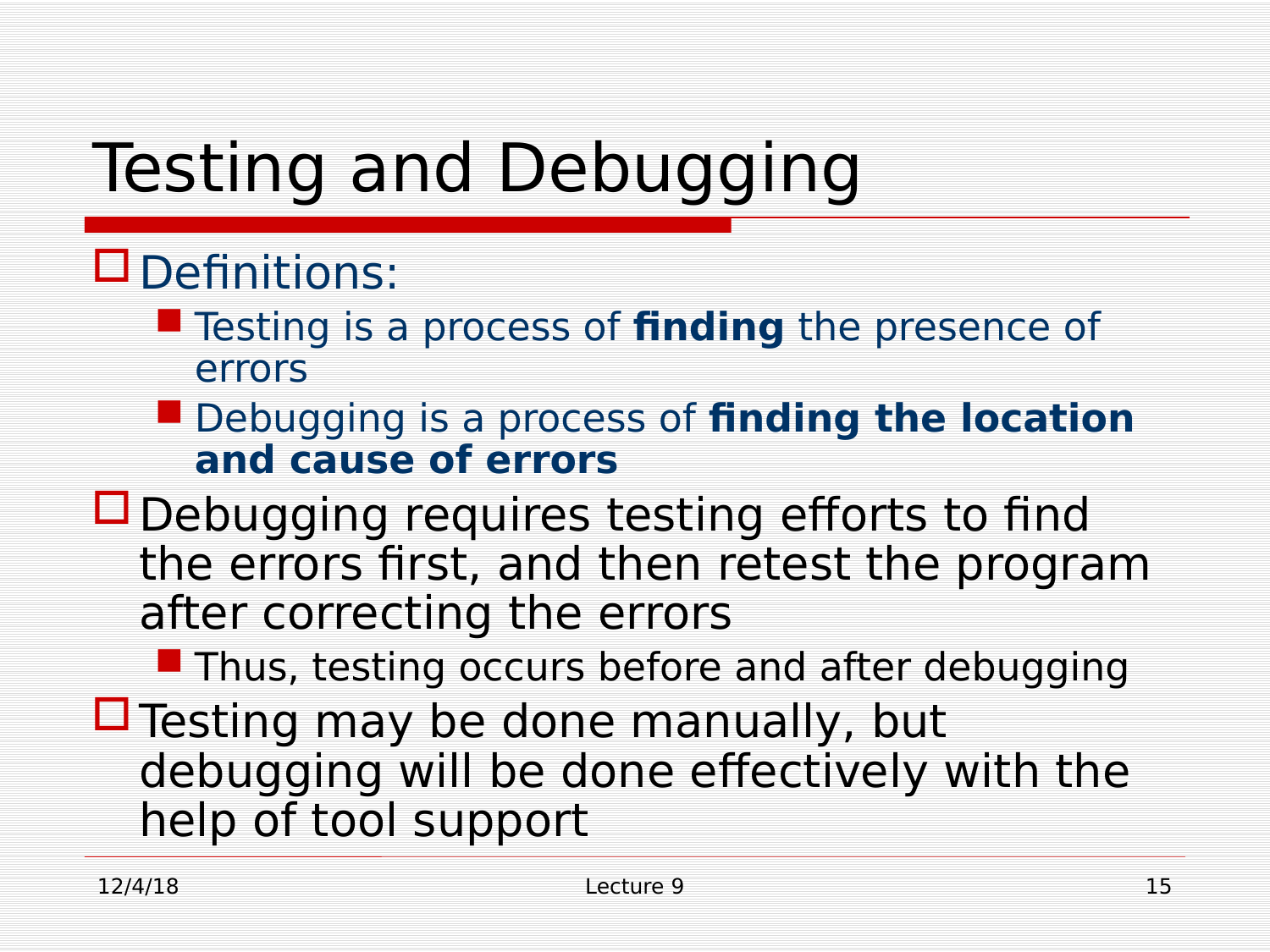

# Testing and Debugging
Definitions:
Testing is a process of finding the presence of errors
Debugging is a process of finding the location and cause of errors
Debugging requires testing efforts to find the errors first, and then retest the program after correcting the errors
Thus, testing occurs before and after debugging
Testing may be done manually, but debugging will be done effectively with the help of tool support
12/4/18
Lecture 9
15